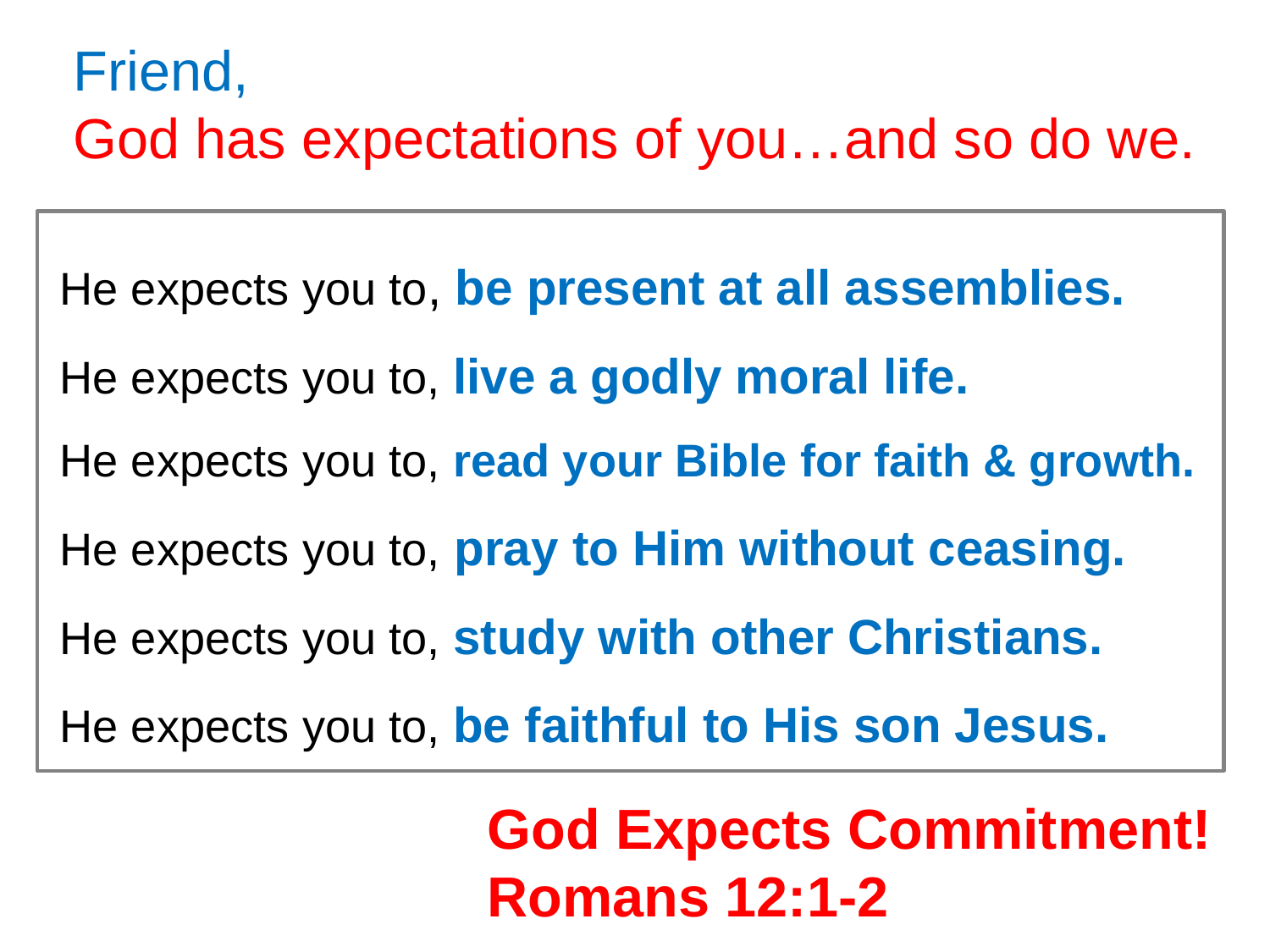

Friend,
God has expectations of you…and so do we.

He expects you to, be present at all assemblies.
He expects you to, live a godly moral life.
He expects you to, read your Bible for faith & growth.
He expects you to, pray to Him without ceasing.
He expects you to, study with other Christians.
He expects you to, be faithful to His son Jesus.

God Expects Commitment!
Romans 12:1-2